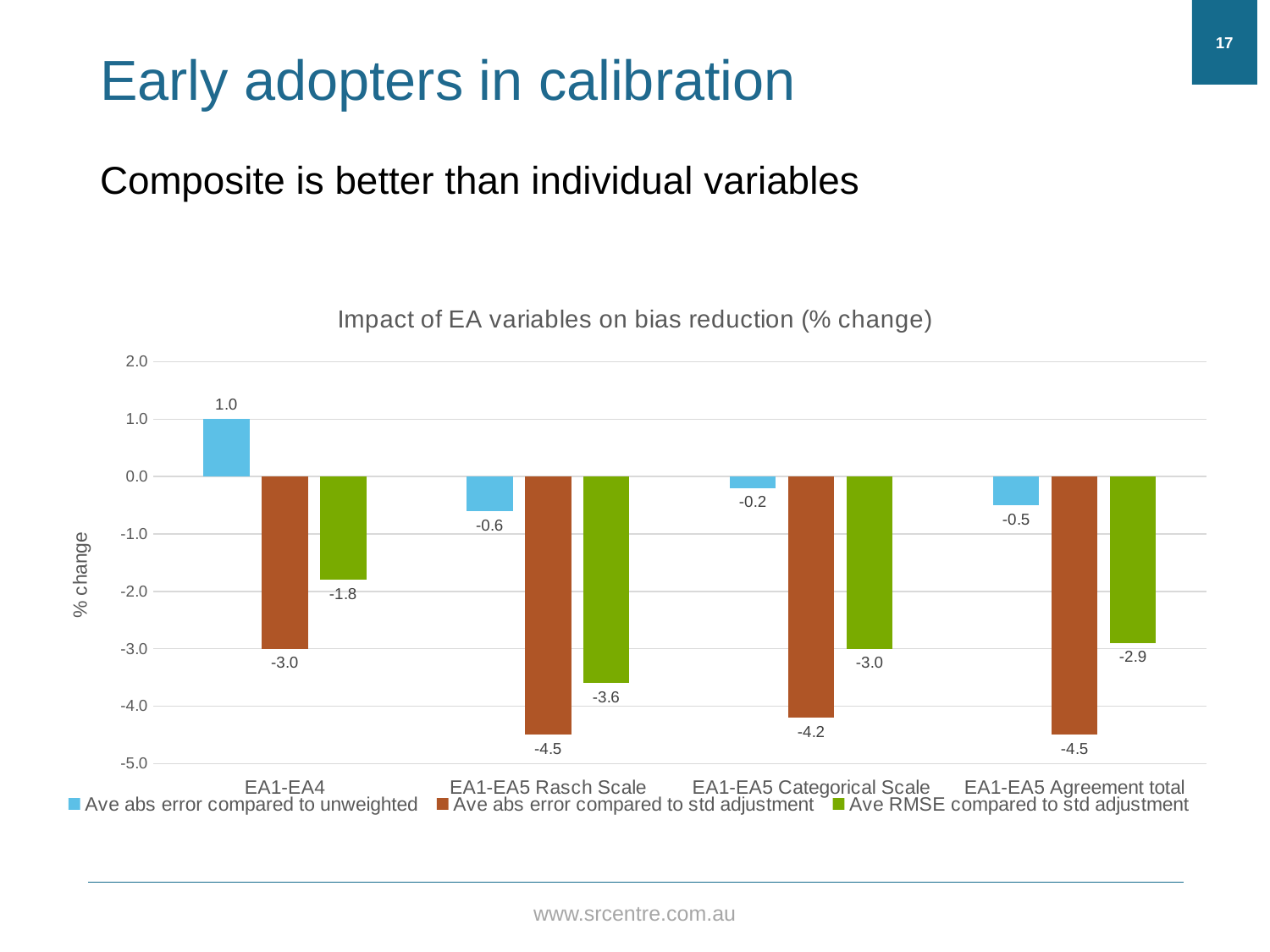

17
# Early adopters in calibration
Composite is better than individual variables

### Chart: Impact of EA variables on bias reduction (% change)

| Category | Ave abs error compared to unweighted | Ave abs error compared to std adjustment | Ave RMSE compared to std adjustment |
|---|---|---|---|
| EA1-EA4 | 1.0 | -3.0 | -1.8 |
| EA1-EA5 Rasch Scale | -0.6 | -4.5 | -3.6 |
| EA1-EA5 Categorical Scale | -0.2 | -4.2 | -3.0 |
| EA1-EA5 Agreement total | -0.5 | -4.5 | -2.9 |